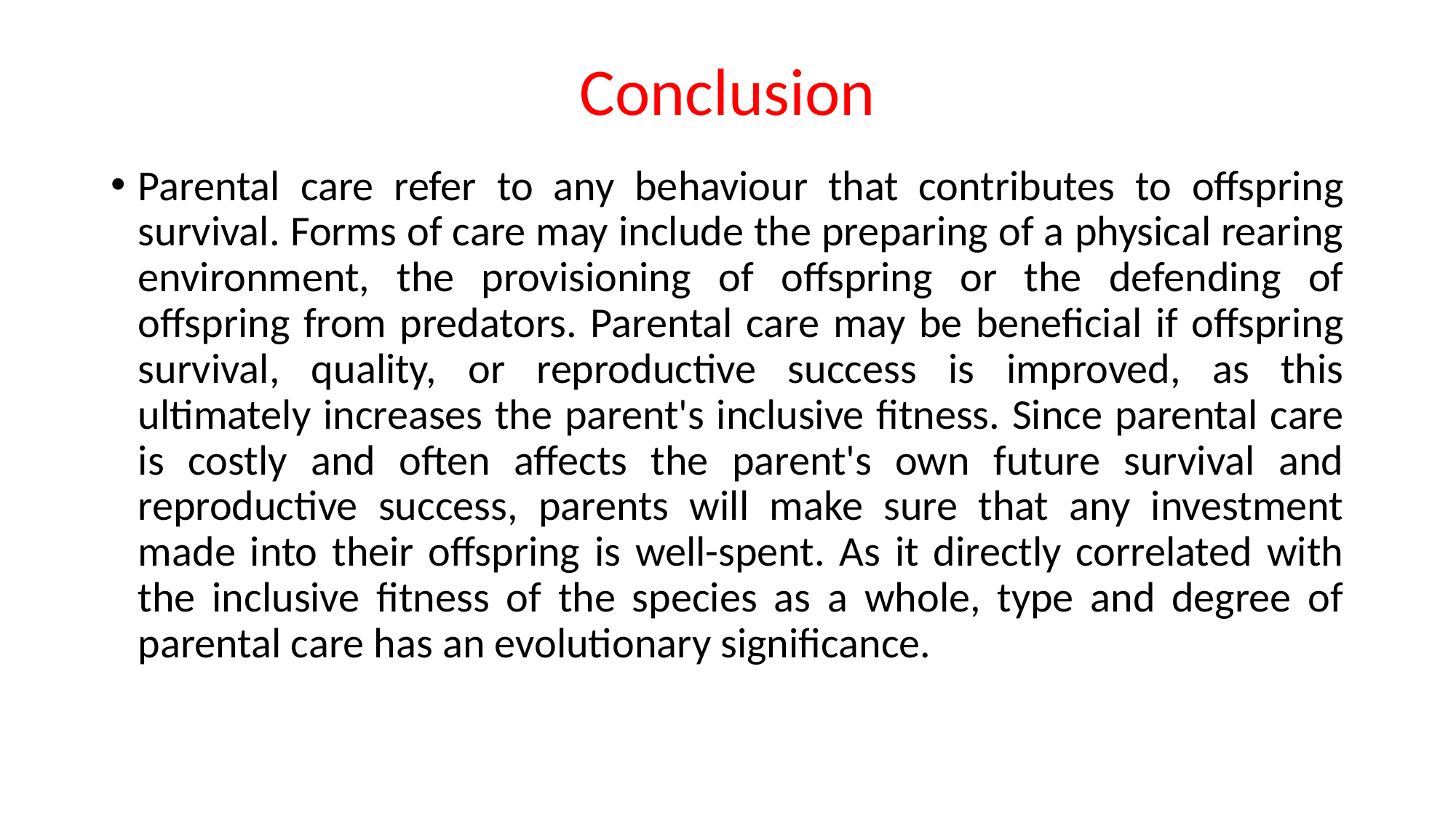

# Conclusion
Parental care refer to any behaviour that contributes to offspring survival. Forms of care may include the preparing of a physical rearing environment, the provisioning of offspring or the defending of offspring from predators. Parental care may be beneficial if offspring survival, quality, or reproductive success is improved, as this ultimately increases the parent's inclusive fitness. Since parental care is costly and often affects the parent's own future survival and reproductive success, parents will make sure that any investment made into their offspring is well-spent. As it directly correlated with the inclusive fitness of the species as a whole, type and degree of parental care has an evolutionary significance.